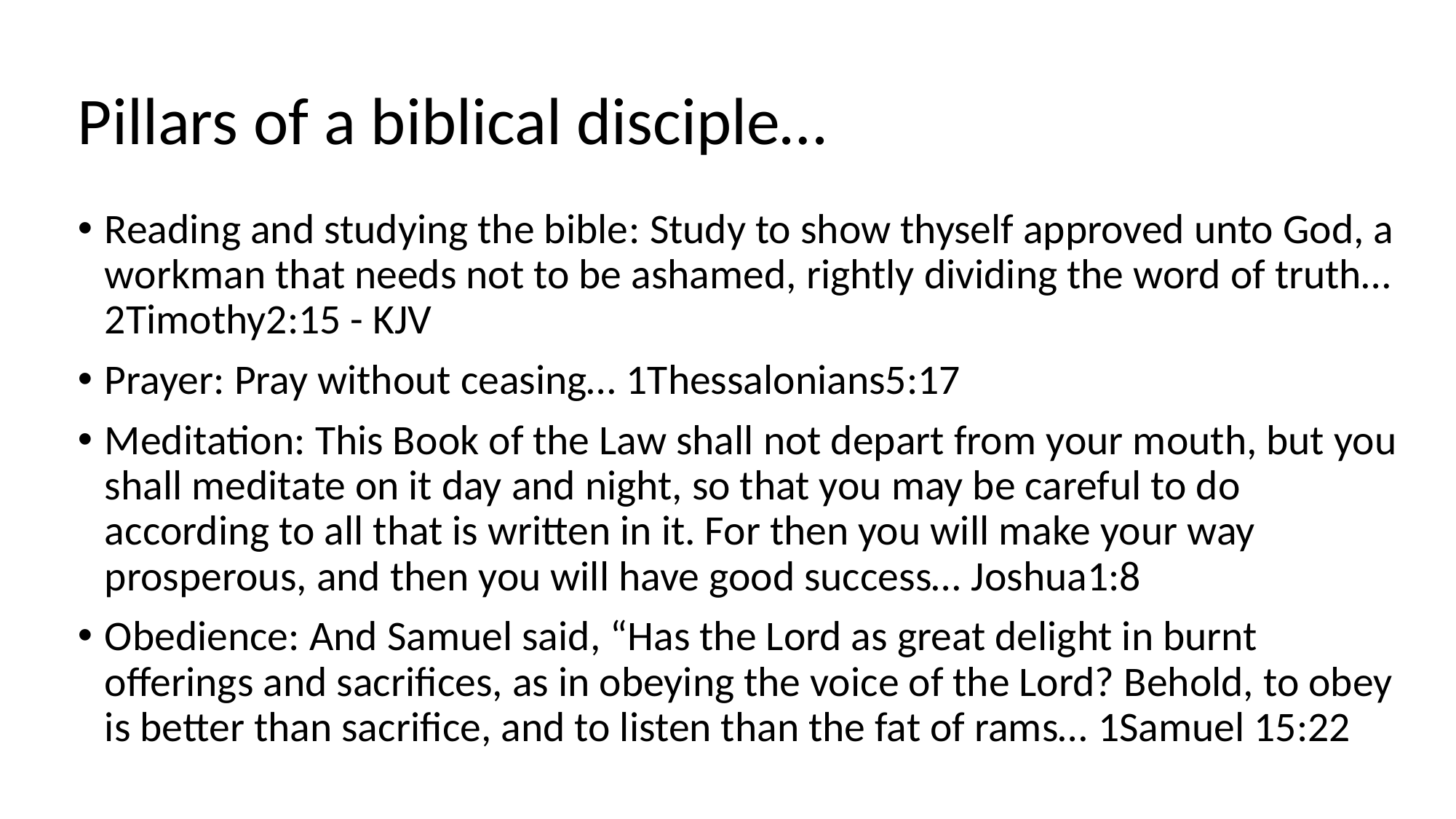

# Pillars of a biblical disciple…
Reading and studying the bible: Study to show thyself approved unto God, a workman that needs not to be ashamed, rightly dividing the word of truth… 2Timothy2:15 - KJV
Prayer: Pray without ceasing… 1Thessalonians5:17
Meditation: This Book of the Law shall not depart from your mouth, but you shall meditate on it day and night, so that you may be careful to do according to all that is written in it. For then you will make your way prosperous, and then you will have good success… Joshua1:8
Obedience: And Samuel said, “Has the Lord as great delight in burnt offerings and sacrifices, as in obeying the voice of the Lord? Behold, to obey is better than sacrifice, and to listen than the fat of rams… 1Samuel 15:22